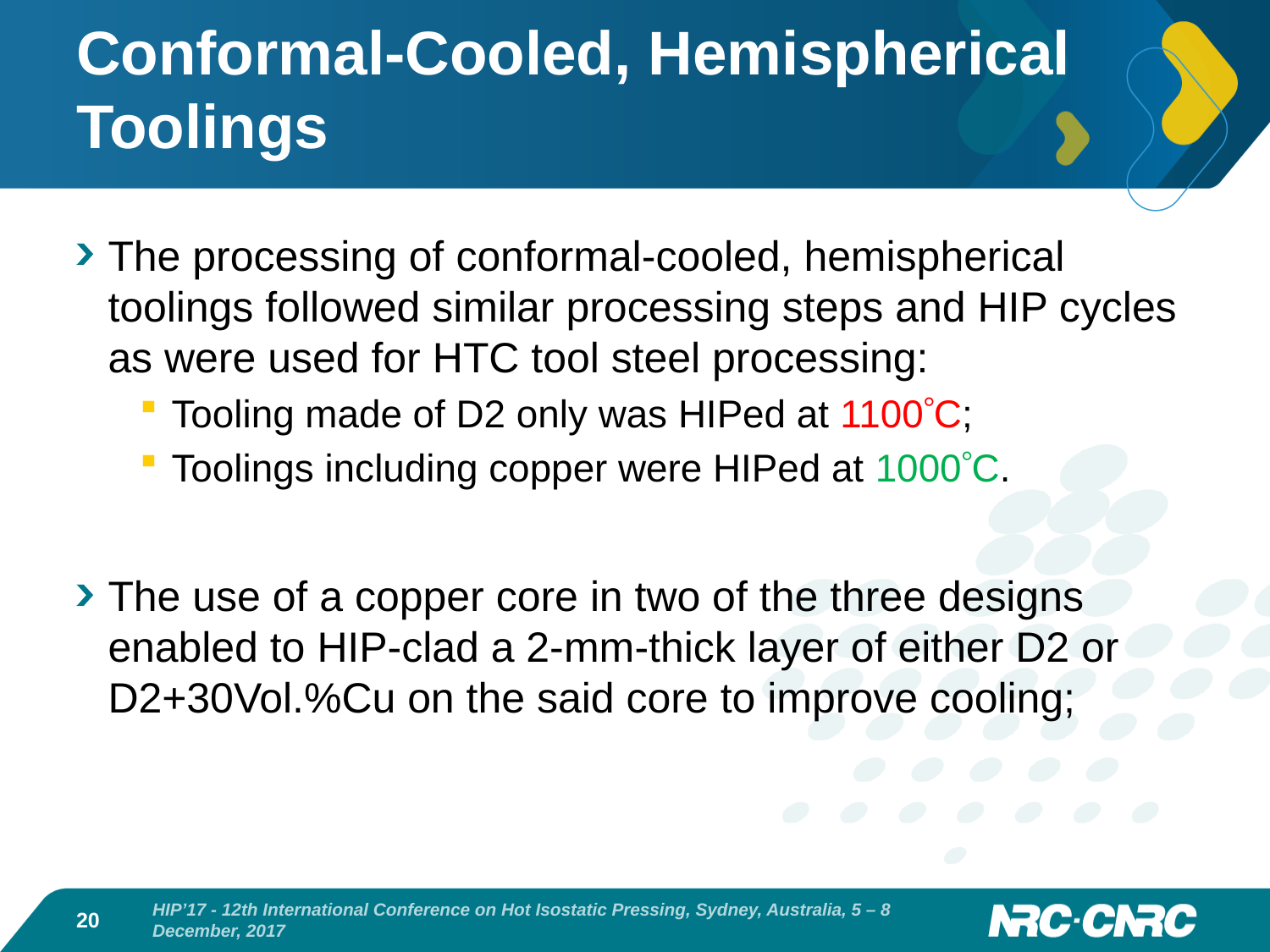

# Conformal-Cooled, Hemispherical Toolings
The processing of conformal-cooled, hemispherical toolings followed similar processing steps and HIP cycles as were used for HTC tool steel processing:
Tooling made of D2 only was HIPed at 1100°C;
Toolings including copper were HIPed at 1000°C.

The use of a copper core in two of the three designs enabled to HIP-clad a 2-mm-thick layer of either D2 or D2+30Vol.%Cu on the said core to improve cooling;

20
HIP’17 - 12th International Conference on Hot Isostatic Pressing, Sydney, Australia, 5 – 8 December, 2017